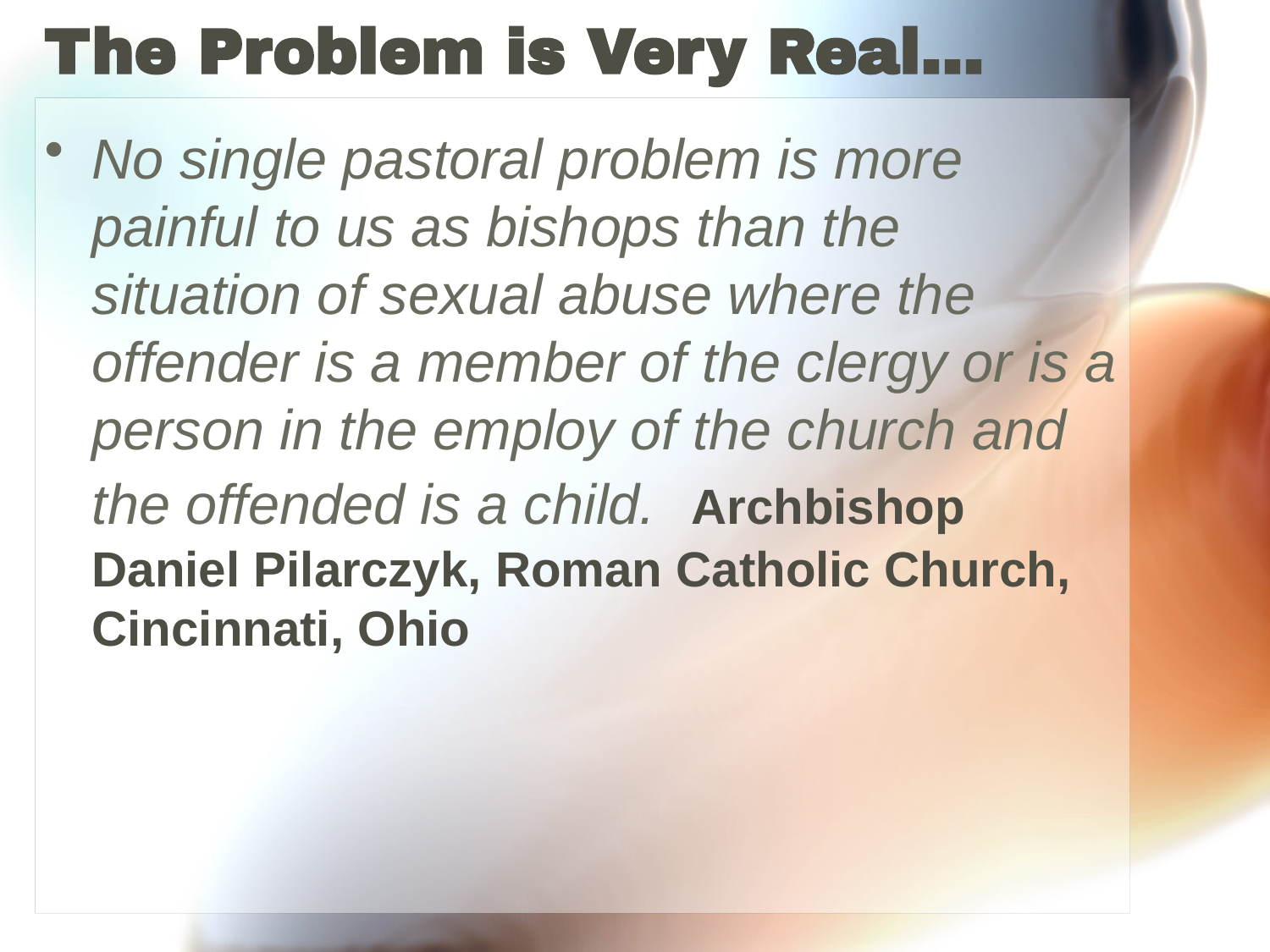

# The Problem is Very Real…
No single pastoral problem is more painful to us as bishops than the situation of sexual abuse where the offender is a member of the clergy or is a person in the employ of the church and the offended is a child.  Archbishop Daniel Pilarczyk, Roman Catholic Church, Cincinnati, Ohio